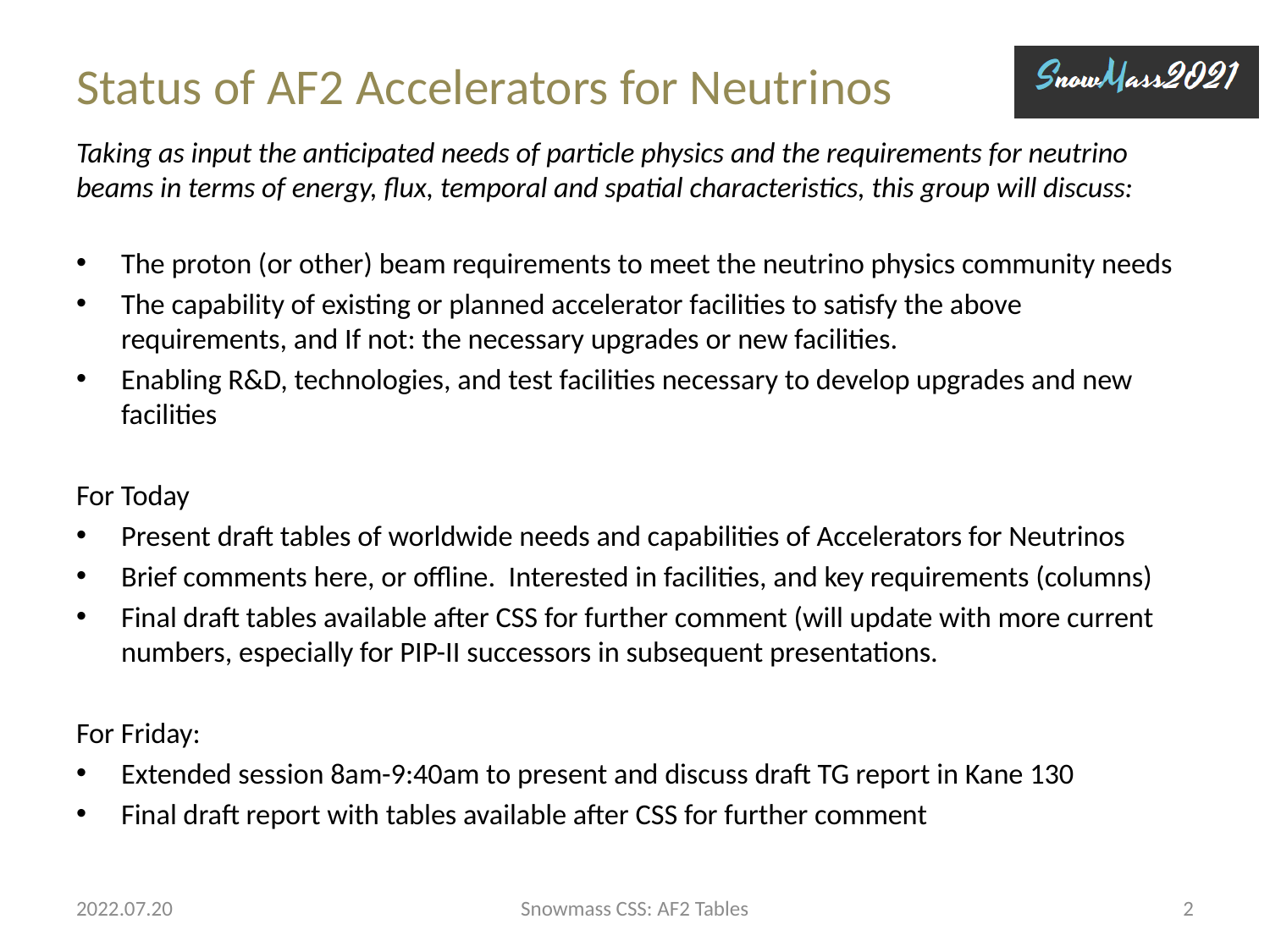

# Status of AF2 Accelerators for Neutrinos
Taking as input the anticipated needs of particle physics and the requirements for neutrino beams in terms of energy, flux, temporal and spatial characteristics, this group will discuss:
The proton (or other) beam requirements to meet the neutrino physics community needs
The capability of existing or planned accelerator facilities to satisfy the above requirements, and If not: the necessary upgrades or new facilities.
Enabling R&D, technologies, and test facilities necessary to develop upgrades and new facilities

For Today
Present draft tables of worldwide needs and capabilities of Accelerators for Neutrinos
Brief comments here, or offline.  Interested in facilities, and key requirements (columns)
Final draft tables available after CSS for further comment (will update with more current numbers, especially for PIP-II successors in subsequent presentations.

For Friday:
Extended session 8am-9:40am to present and discuss draft TG report in Kane 130
Final draft report with tables available after CSS for further comment